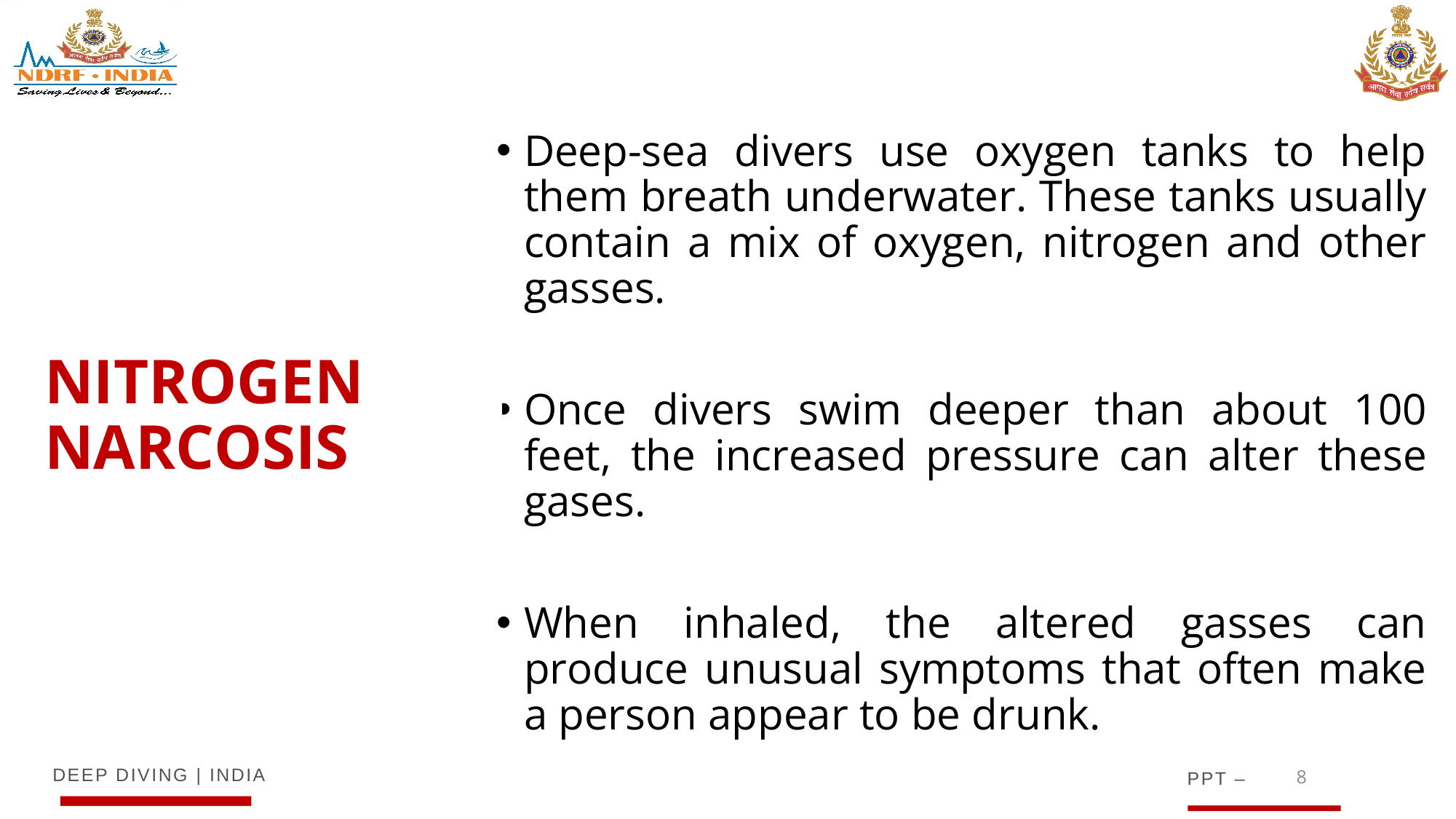

Deep-sea divers use oxygen tanks to help them breath underwater. These tanks usually contain a mix of oxygen, nitrogen and other gasses.

Once divers swim deeper than about 100 feet, the increased pressure can alter these gases.

When inhaled, the altered gasses can produce unusual symptoms that often make a person appear to be drunk.
NITROGEN NARCOSIS
8